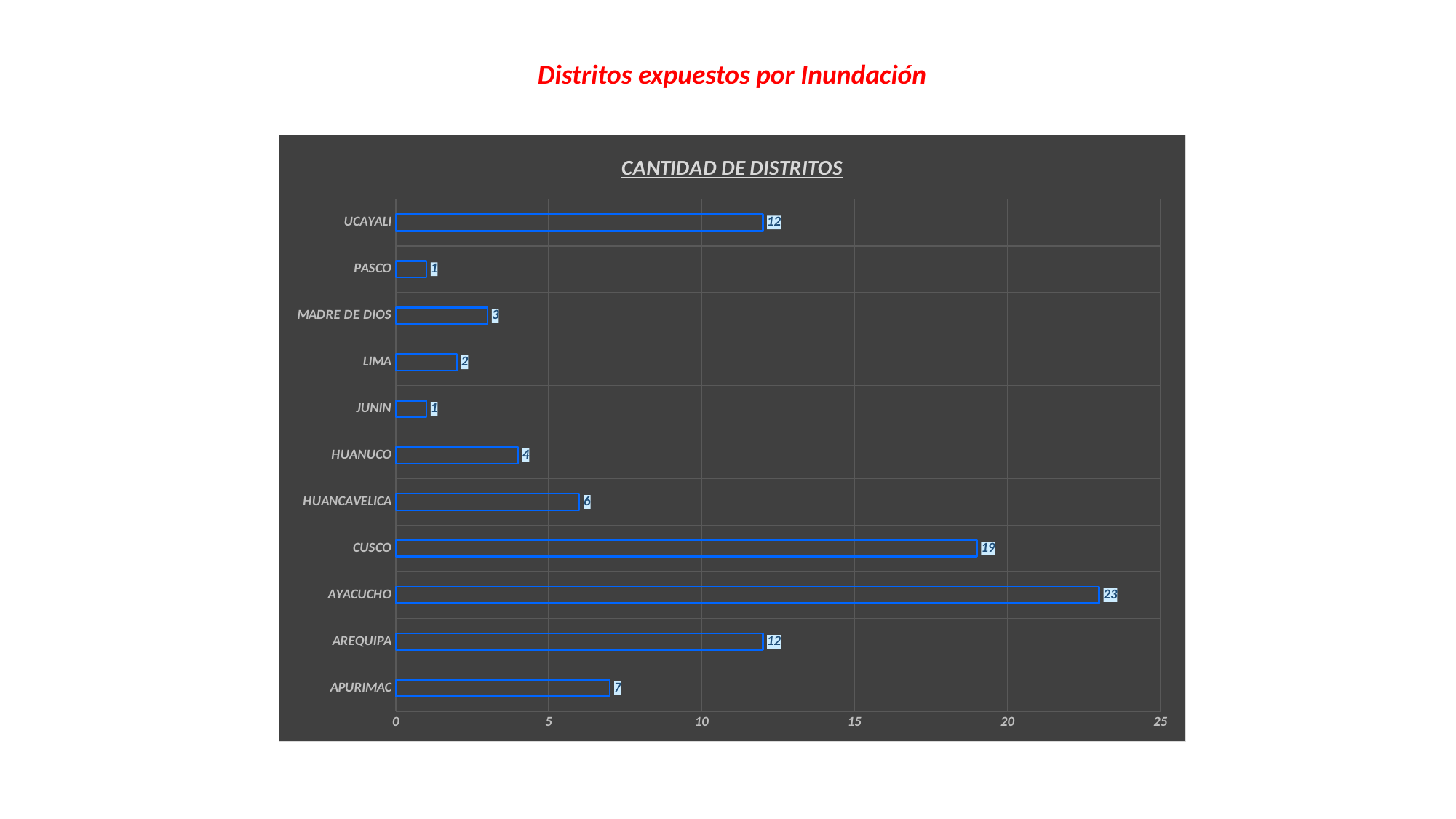

Distritos expuestos por Inundación

### Chart: CANTIDAD DE DISTRITOS

| Category | CANTIDAD DE DISTRITOS |
|---|---|
| APURIMAC | 7.0 |
| AREQUIPA | 12.0 |
| AYACUCHO | 23.0 |
| CUSCO | 19.0 |
| HUANCAVELICA | 6.0 |
| HUANUCO | 4.0 |
| JUNIN | 1.0 |
| LIMA | 2.0 |
| MADRE DE DIOS | 3.0 |
| PASCO | 1.0 |
| UCAYALI | 12.0 |